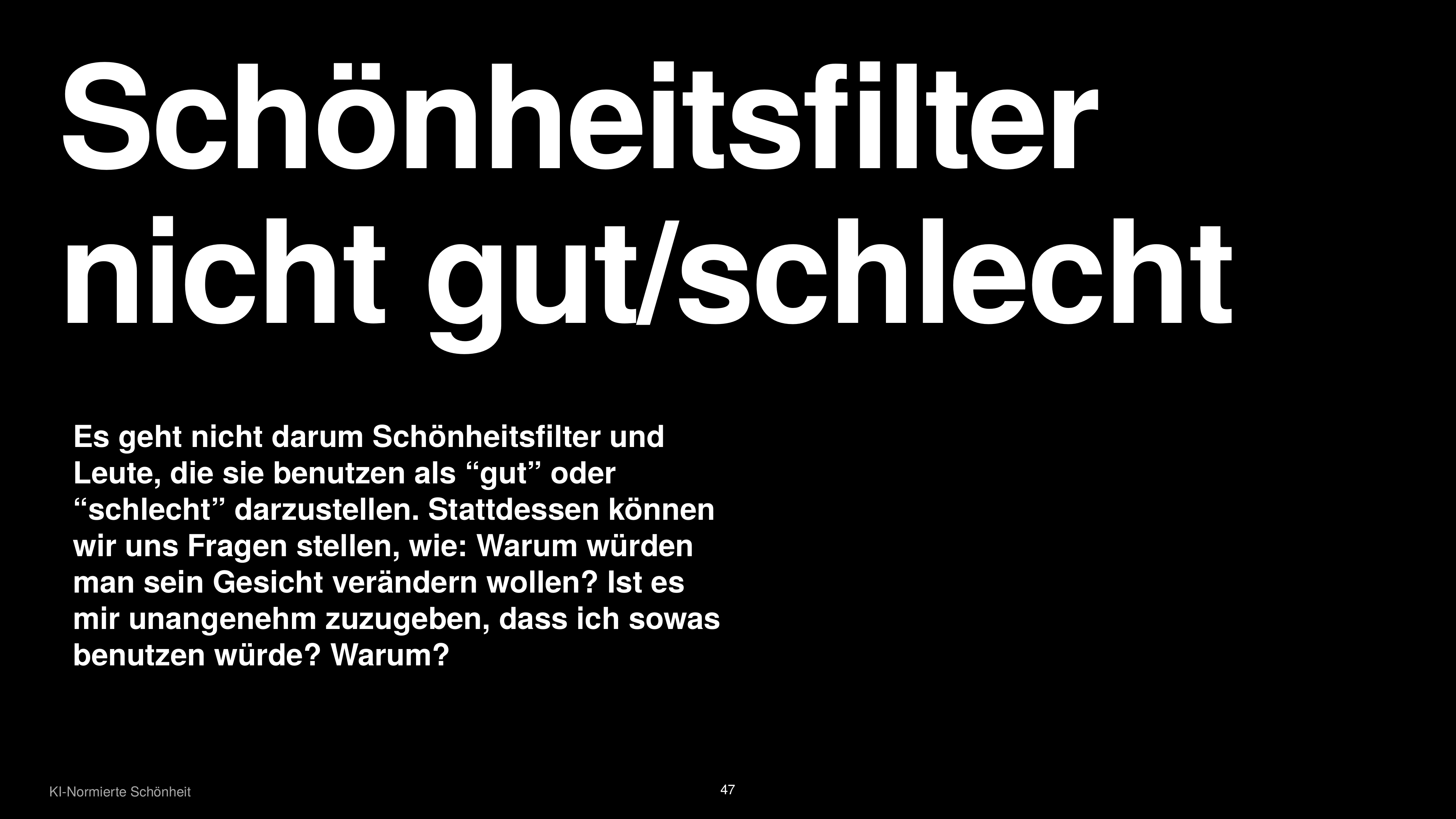

# Schönheitsfilter nicht gut/schlecht
Es geht nicht darum Schönheitsfilter und Leute, die sie benutzen als “gut” oder “schlecht” darzustellen. Stattdessen können wir uns Fragen stellen, wie: Warum würden man sein Gesicht verändern wollen? Ist es mir unangenehm zuzugeben, dass ich sowas benutzen würde? Warum?
KI-Normierte Schönheit
47